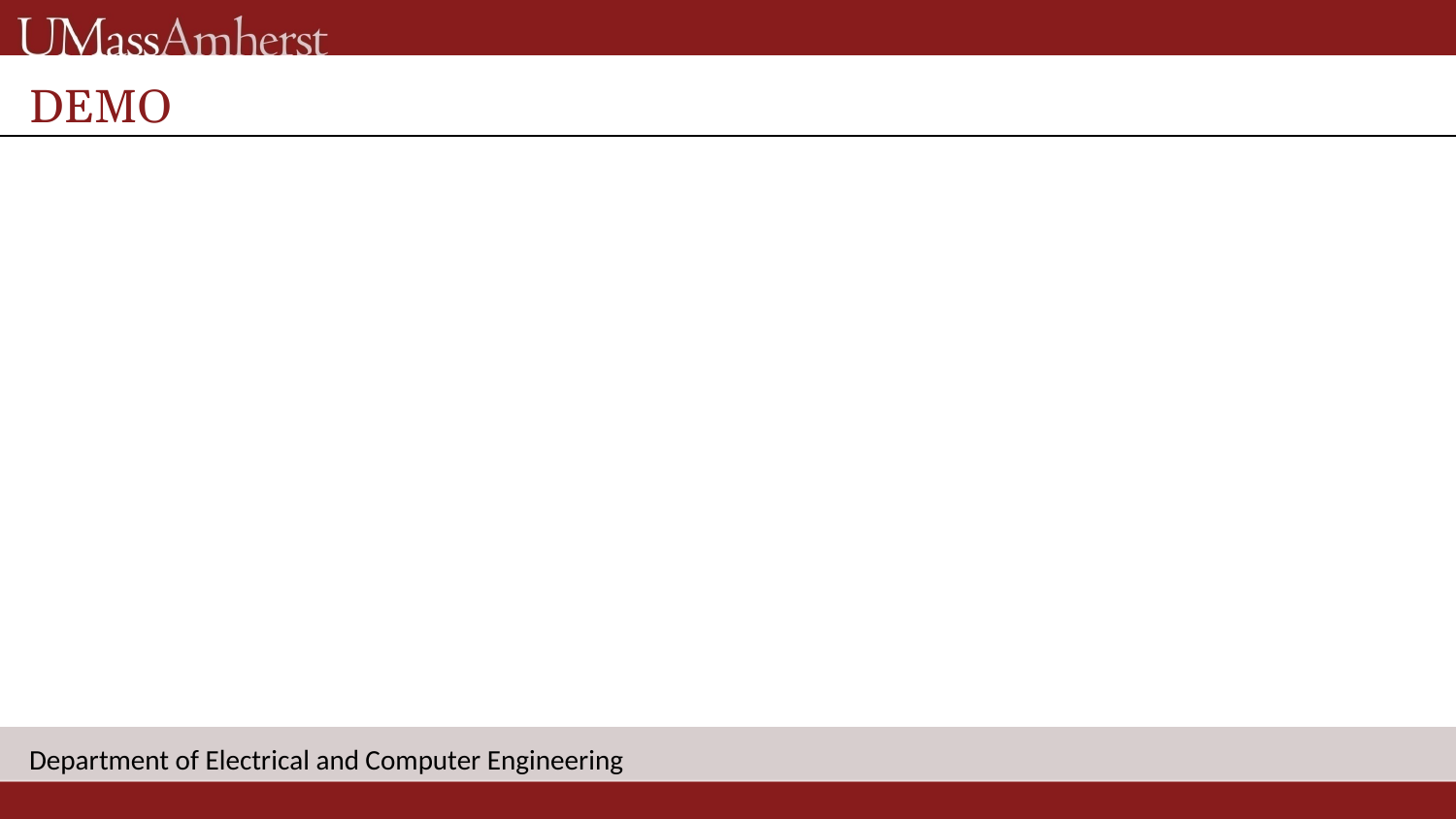

DEMO

Department of Electrical and Computer Engineering